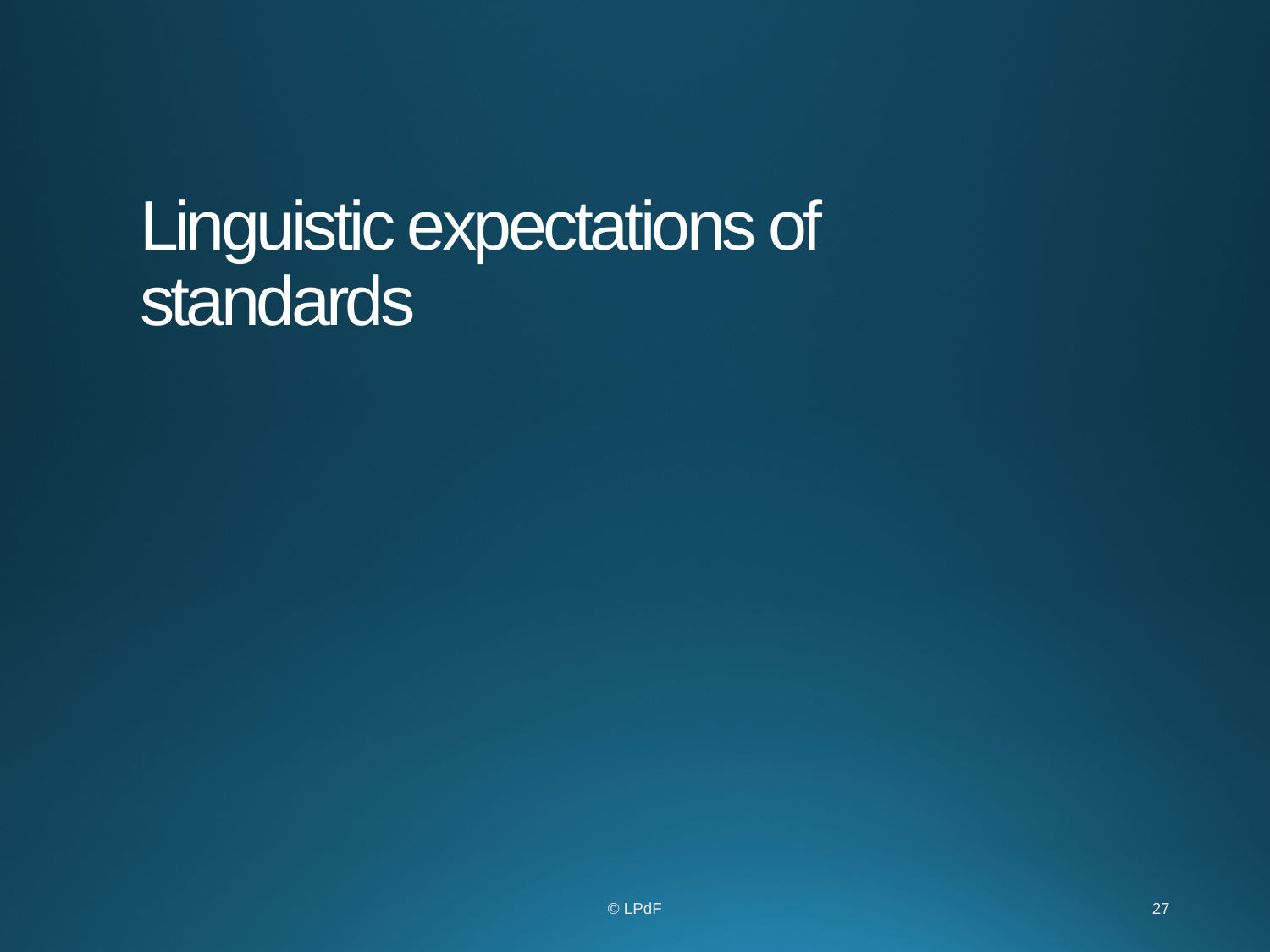

# Linguistic expectations of standards

© LPdF
27